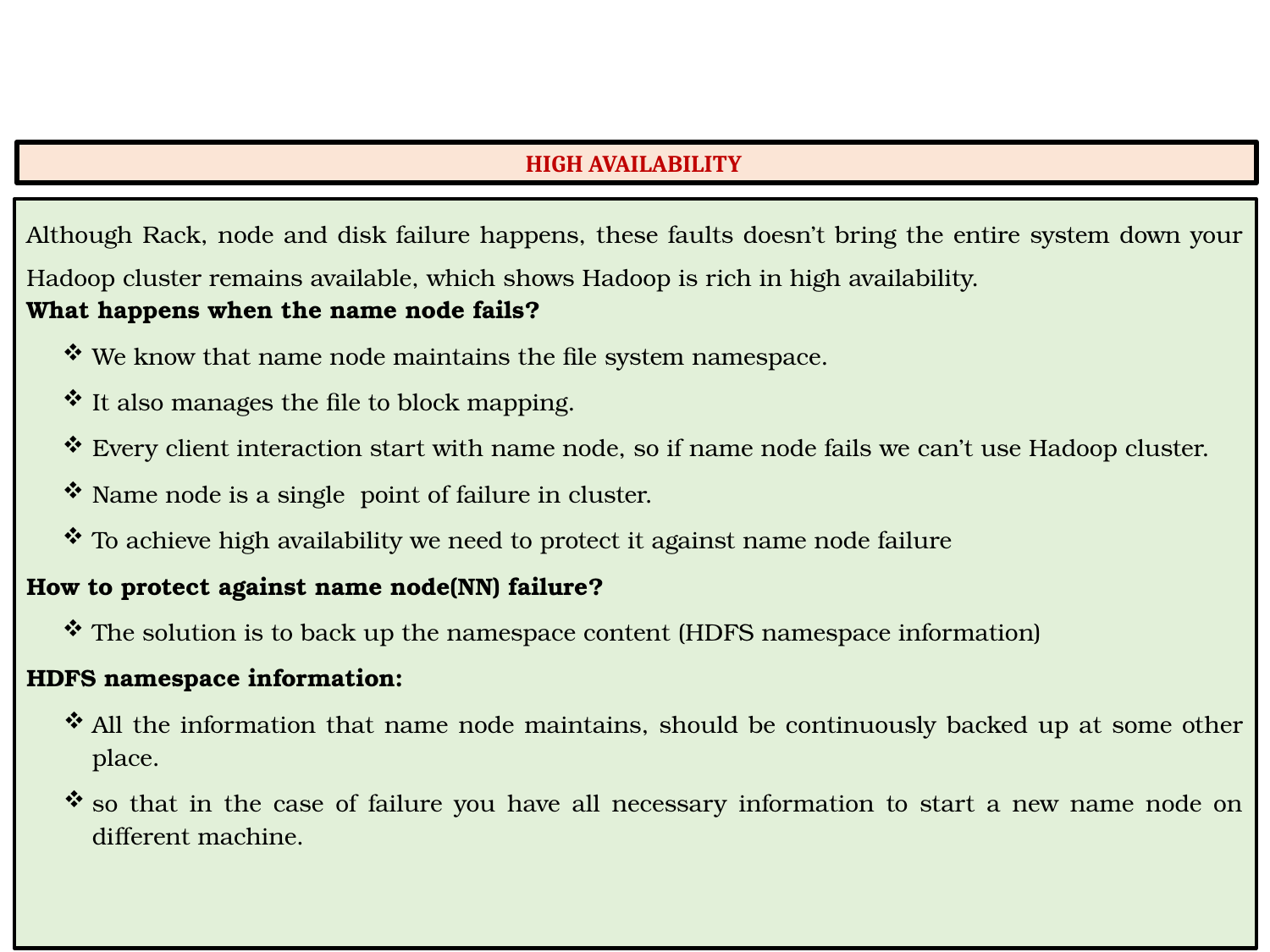

HIGH AVAILABILITY
Although Rack, node and disk failure happens, these faults doesn’t bring the entire system down your Hadoop cluster remains available, which shows Hadoop is rich in high availability.
What happens when the name node fails?
We know that name node maintains the file system namespace.
It also manages the file to block mapping.
Every client interaction start with name node, so if name node fails we can’t use Hadoop cluster.
Name node is a single  point of failure in cluster.
To achieve high availability we need to protect it against name node failure
How to protect against name node(NN) failure?
The solution is to back up the namespace content (HDFS namespace information)
HDFS namespace information:
All the information that name node maintains, should be continuously backed up at some other place.
so that in the case of failure you have all necessary information to start a new name node on different machine.